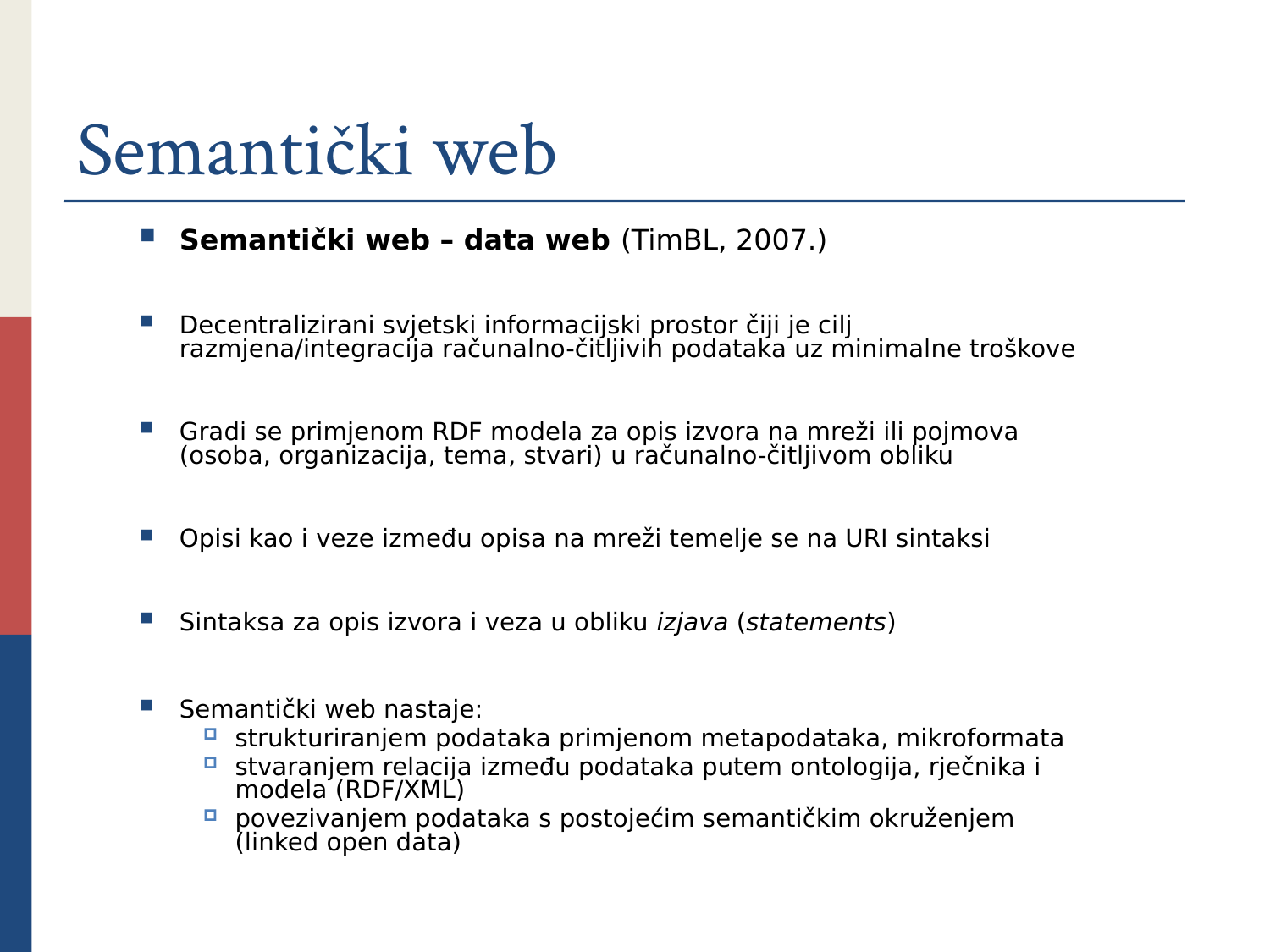

# Semantički web
Semantički web – data web (TimBL, 2007.)

Decentralizirani svjetski informacijski prostor čiji je cilj razmjena/integracija računalno-čitljivih podataka uz minimalne troškove

Gradi se primjenom RDF modela za opis izvora na mreži ili pojmova (osoba, organizacija, tema, stvari) u računalno-čitljivom obliku

Opisi kao i veze između opisa na mreži temelje se na URI sintaksi

Sintaksa za opis izvora i veza u obliku izjava (statements)

Semantički web nastaje:
strukturiranjem podataka primjenom metapodataka, mikroformata
stvaranjem relacija između podataka putem ontologija, rječnika i modela (RDF/XML)
povezivanjem podataka s postojećim semantičkim okruženjem (linked open data)